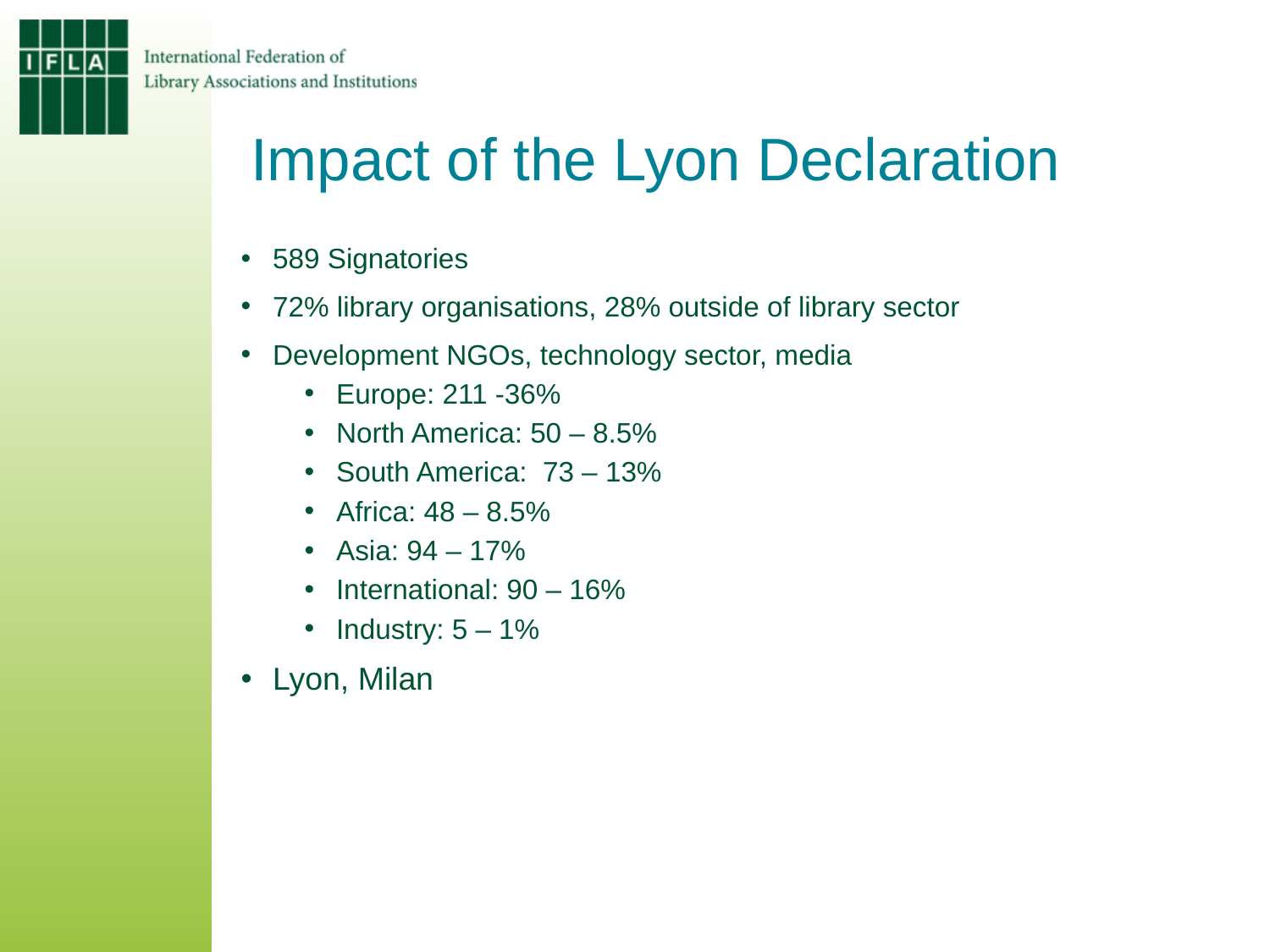

Impact of the Lyon Declaration
589 Signatories
72% library organisations, 28% outside of library sector
Development NGOs, technology sector, media
Europe: 211 -36%
North America: 50 – 8.5%
South America:  73 – 13%
Africa: 48 – 8.5%
Asia: 94 – 17%
International: 90 – 16%
Industry: 5 – 1%
Lyon, Milan